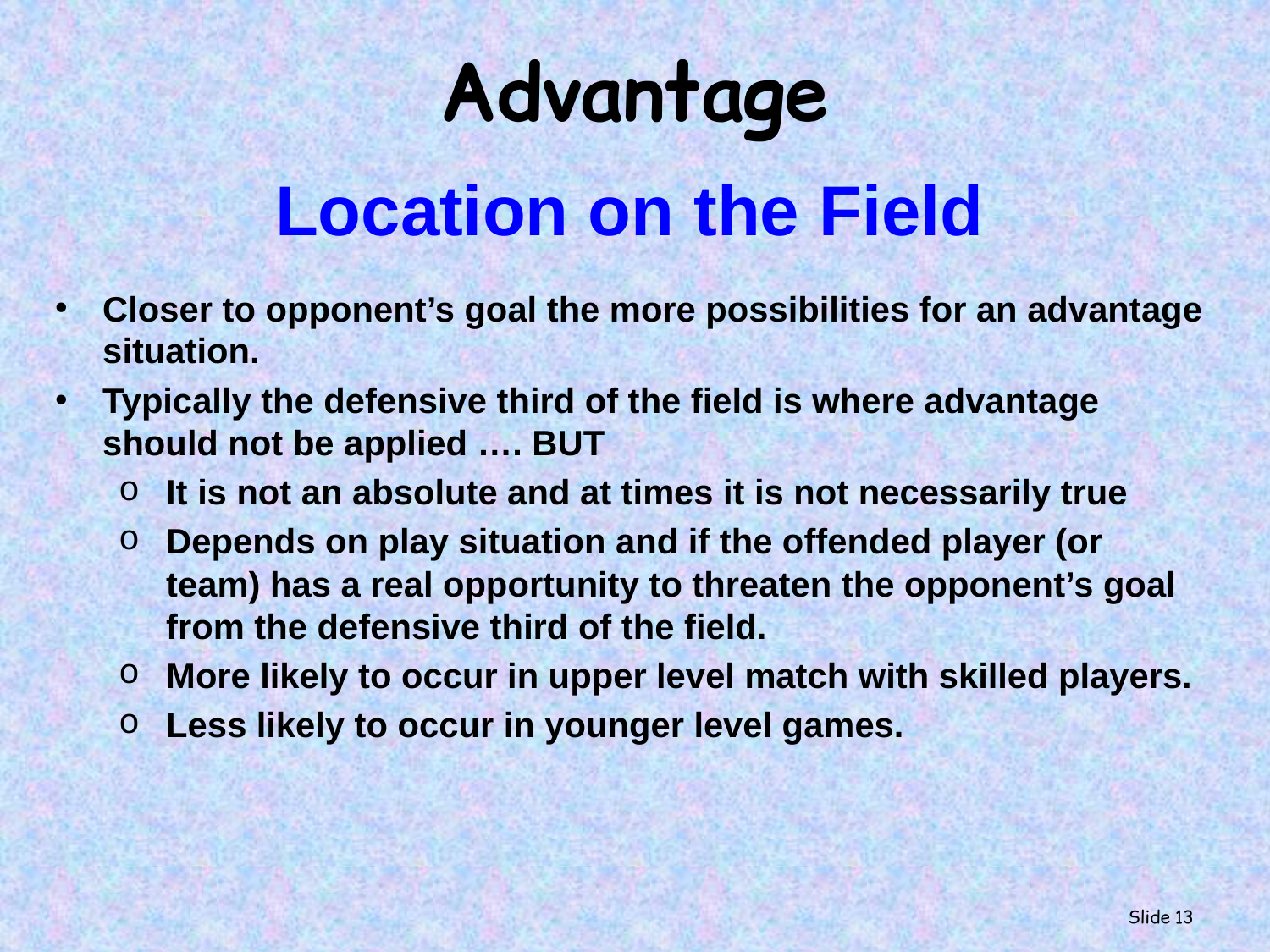

# Advantage
Location on the Field

Closer to opponent’s goal the more possibilities for an advantage situation.
Typically the defensive third of the field is where advantage should not be applied …. BUT
It is not an absolute and at times it is not necessarily true
Depends on play situation and if the offended player (or team) has a real opportunity to threaten the opponent’s goal from the defensive third of the field.
More likely to occur in upper level match with skilled players.
Less likely to occur in younger level games.

Slide 13